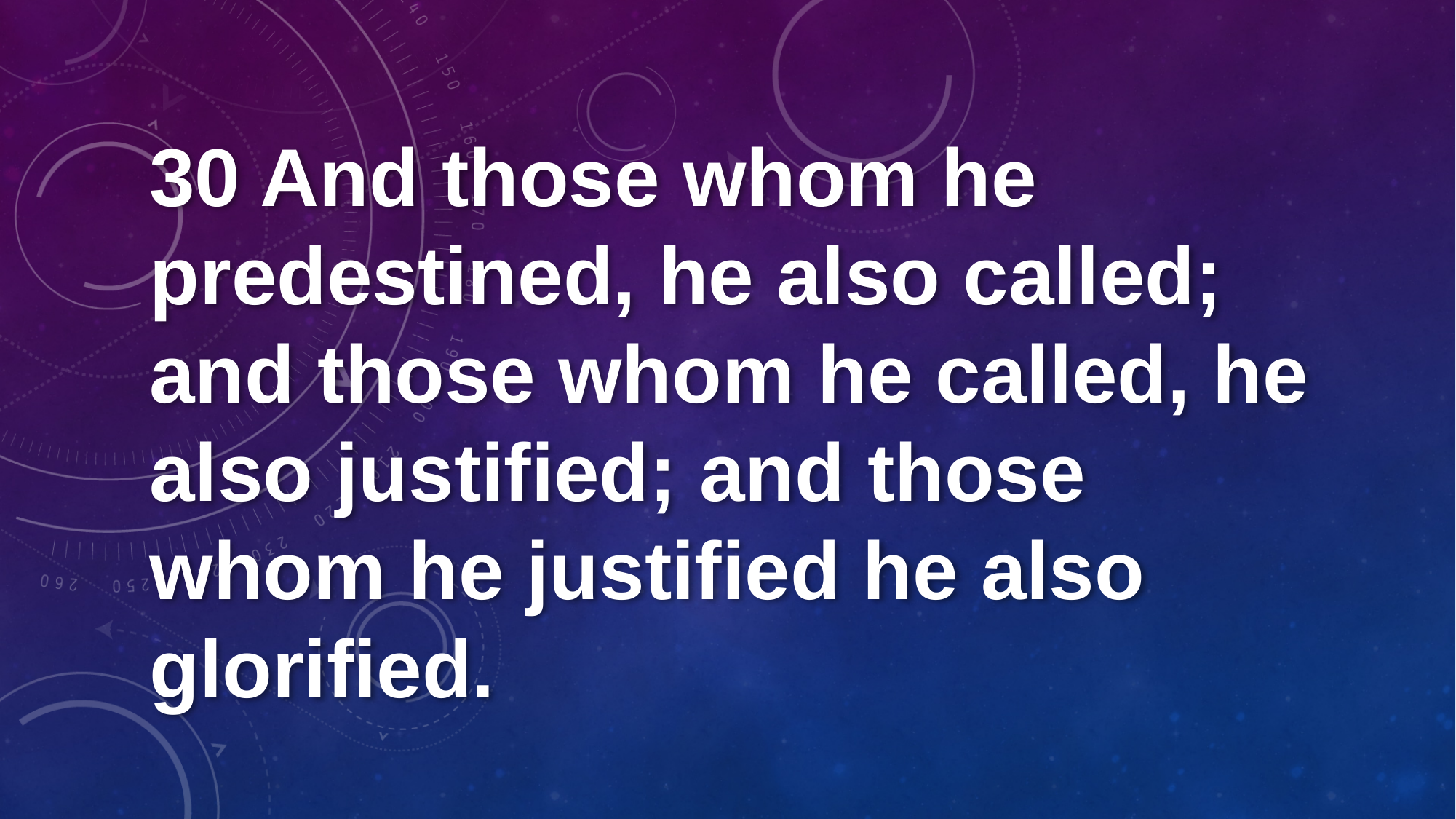

30 And those whom he predestined, he also called; and those whom he called, he also justified; and those whom he justified he also glorified.